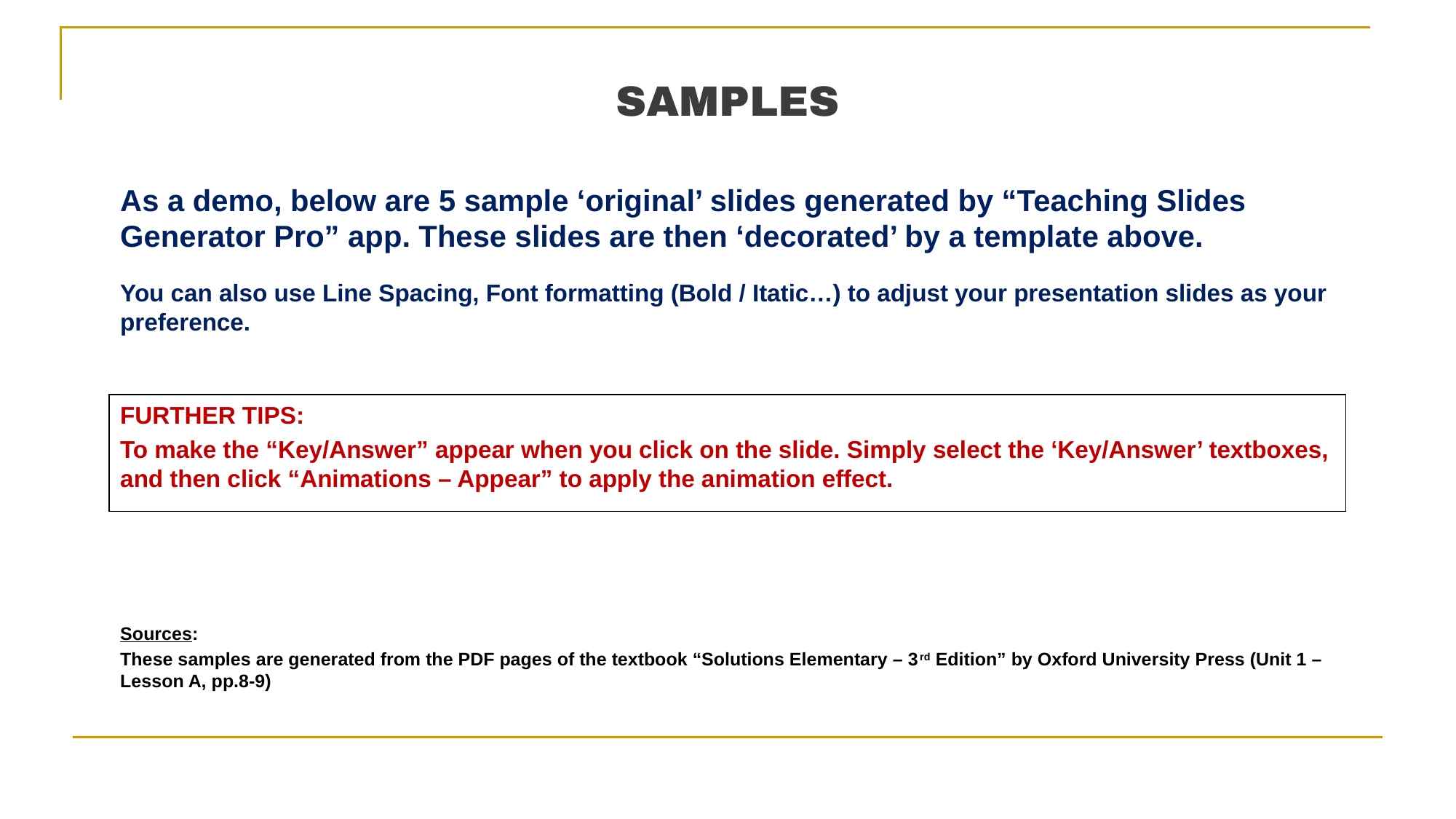

SAMPLES
As a demo, below are 5 sample ‘original’ slides generated by “Teaching Slides Generator Pro” app. These slides are then ‘decorated’ by a template above.

You can also use Line Spacing, Font formatting (Bold / Itatic…) to adjust your presentation slides as your preference.
FURTHER TIPS:
To make the “Key/Answer” appear when you click on the slide. Simply select the ‘Key/Answer’ textboxes, and then click “Animations – Appear” to apply the animation effect.
Sources:
These samples are generated from the PDF pages of the textbook “Solutions Elementary – 3rd Edition” by Oxford University Press (Unit 1 – Lesson A, pp.8-9)